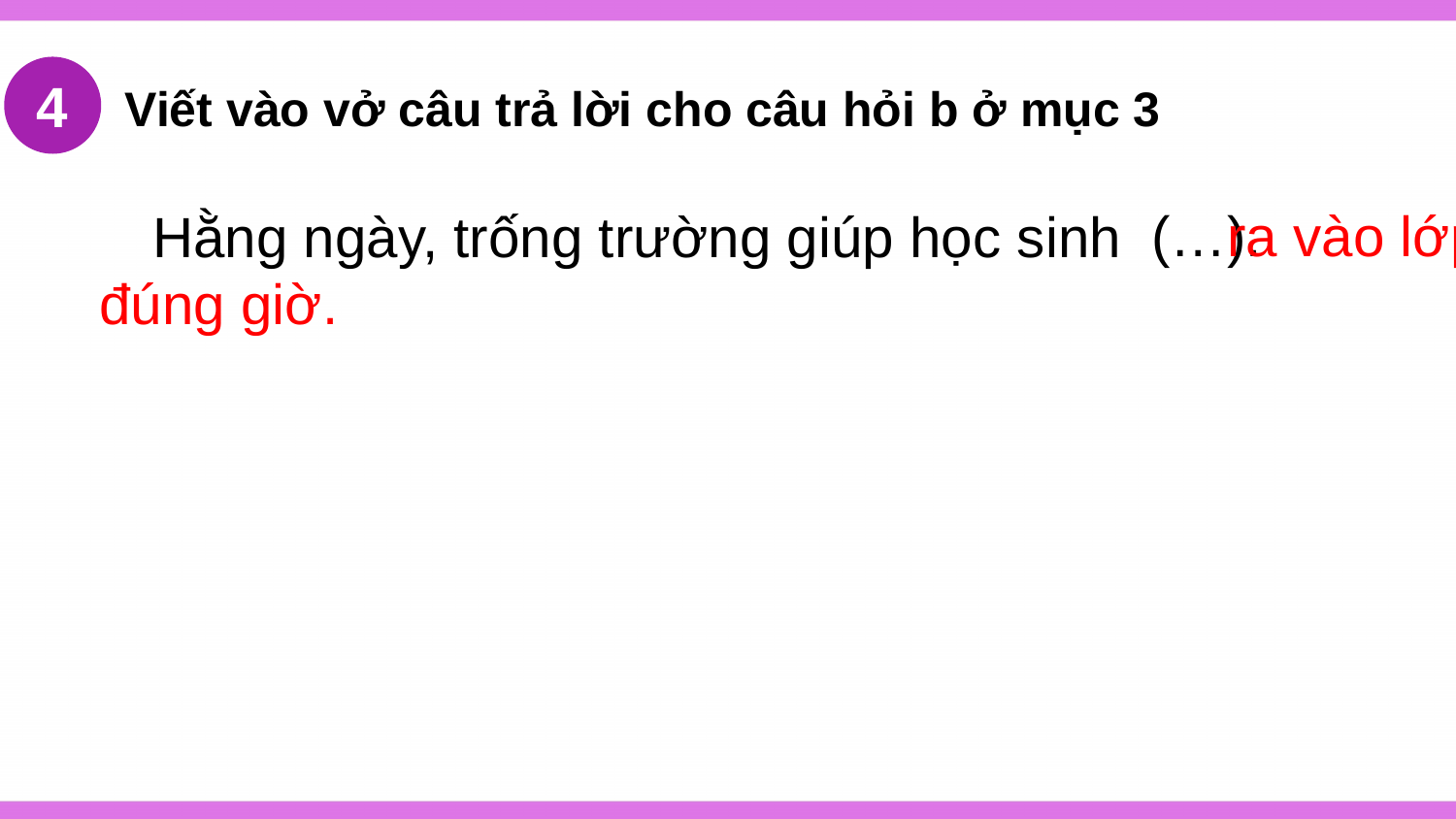

4
Viết vào vở câu trả lời cho câu hỏi b ở mục 3
                                                                       ra vào lớp
đúng giờ.
(…).
Hằng ngày, trống trường giúp học sinh